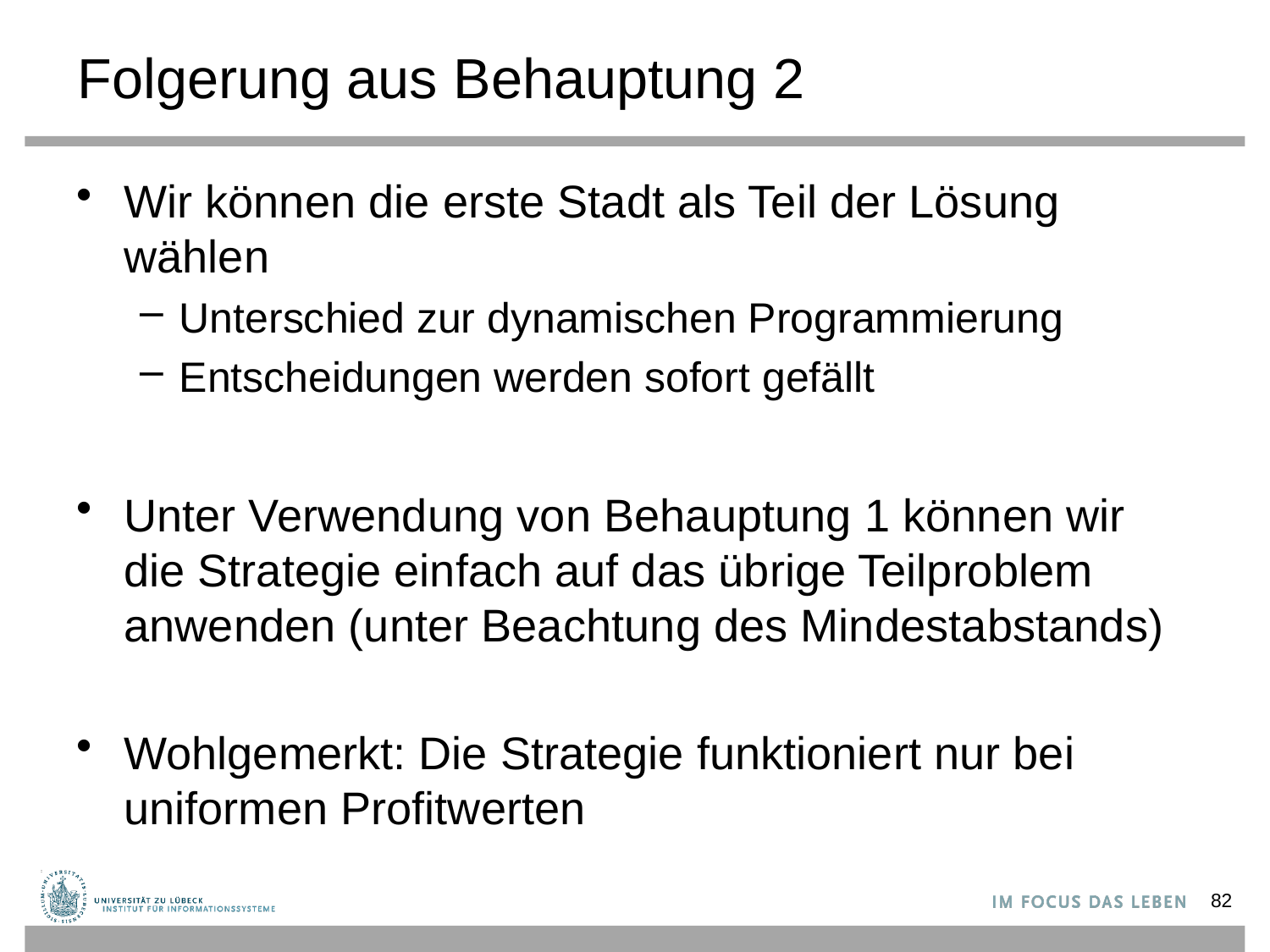

# Folgerung aus Behauptung 2
Wir können die erste Stadt als Teil der Lösung wählen
Unterschied zur dynamischen Programmierung
Entscheidungen werden sofort gefällt

Unter Verwendung von Behauptung 1 können wir die Strategie einfach auf das übrige Teilproblem anwenden (unter Beachtung des Mindestabstands)

Wohlgemerkt: Die Strategie funktioniert nur bei uniformen Profitwerten
82